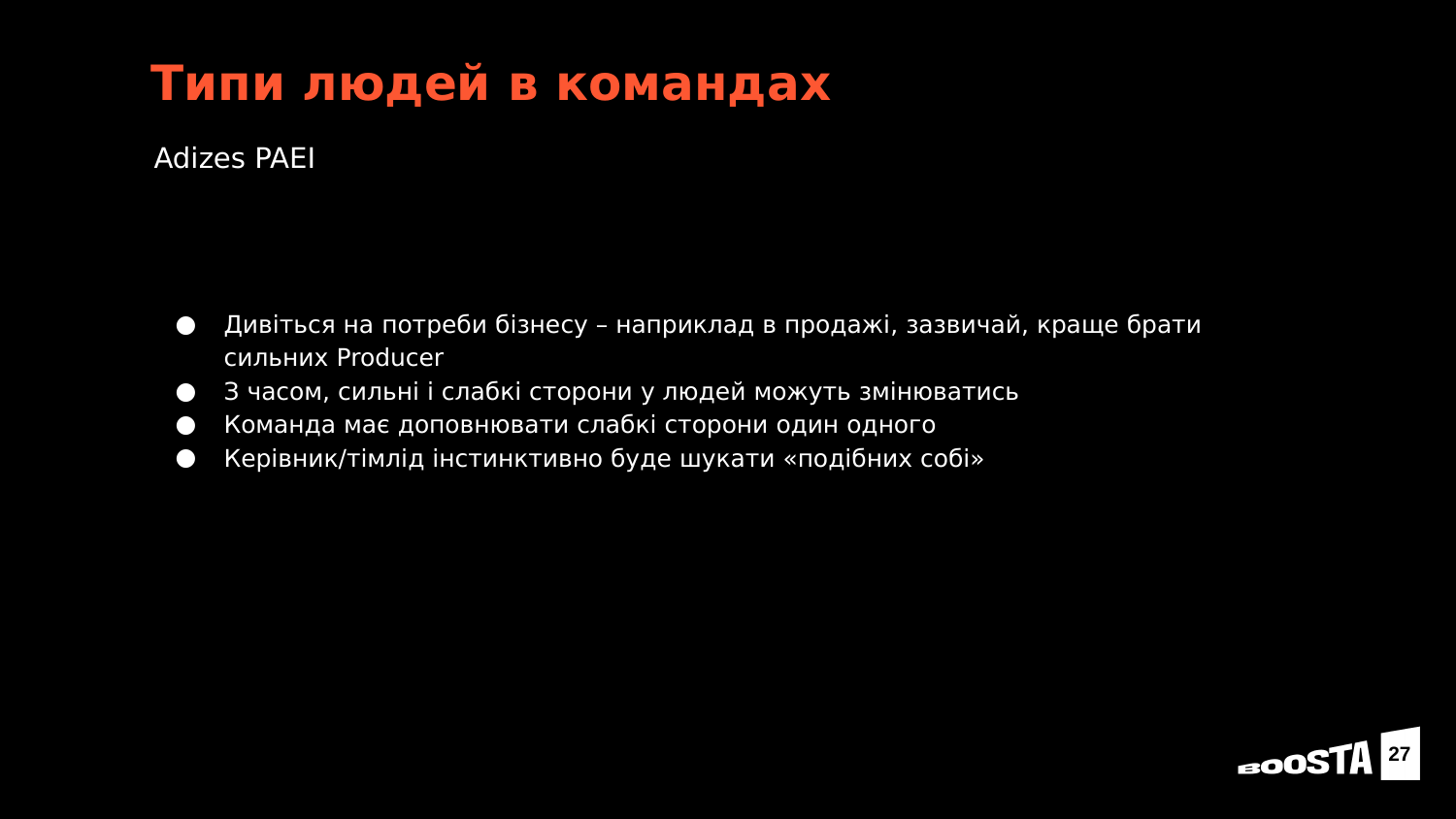

# Типи людей в командах
Adizes PAEI
Дивіться на потреби бізнесу – наприклад в продажі, зазвичай, краще брати сильних Producer
З часом, сильні і слабкі сторони у людей можуть змінюватись
Команда має доповнювати слабкі сторони один одного
Керівник/тімлід інстинктивно буде шукати «подібних собі»
27